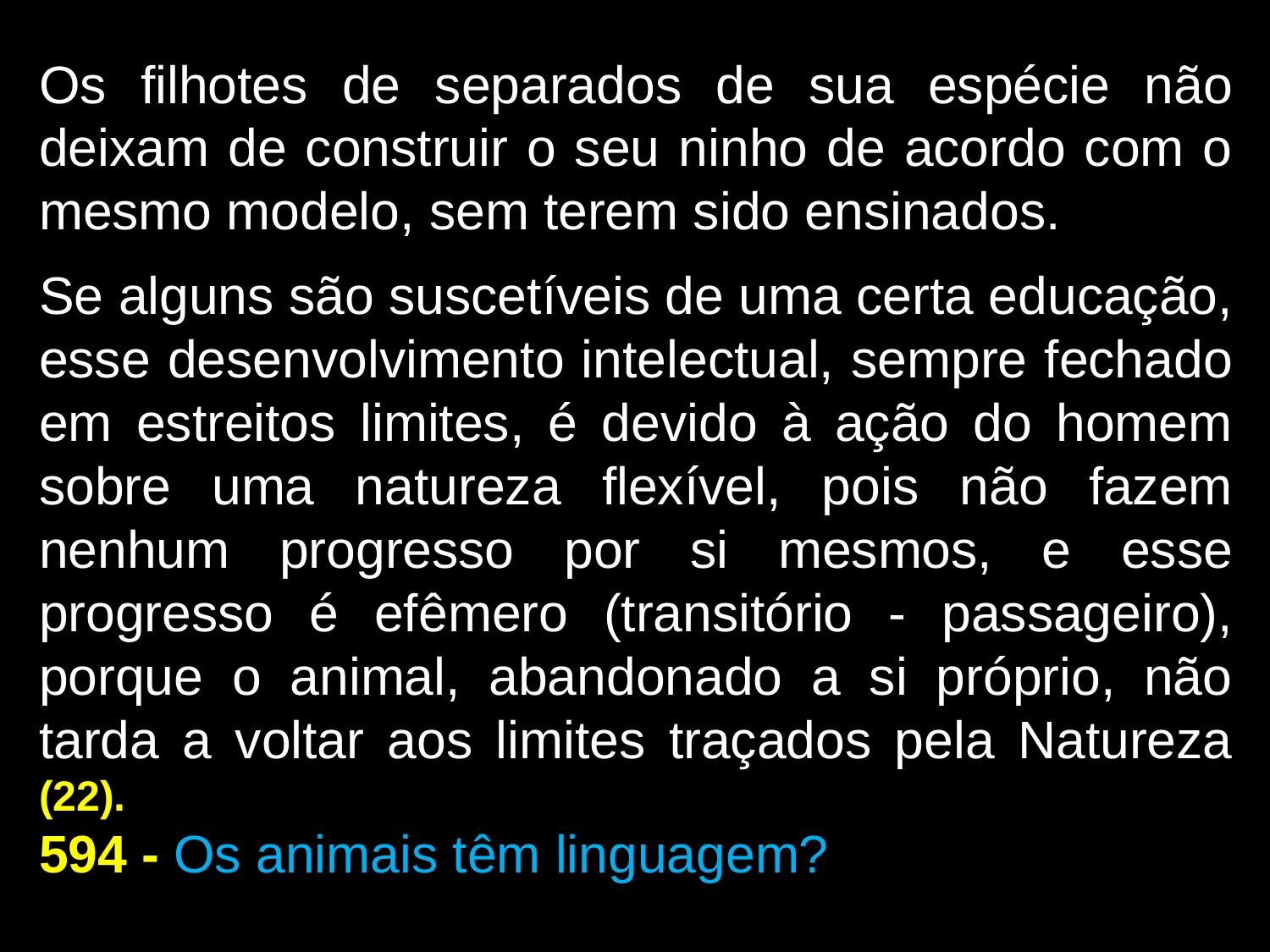

Os filhotes de separados de sua espécie não deixam de construir o seu ninho de acordo com o mesmo modelo, sem terem sido ensinados.

Se alguns são suscetíveis de uma certa educação, esse desenvolvimento intelectual, sempre fechado em estreitos limites, é devido à ação do homem sobre uma natureza flexível, pois não fazem nenhum progresso por si mesmos, e esse progresso é efêmero (transitório - passageiro), porque o animal, abandonado a si próprio, não tarda a voltar aos limites traçados pela Natureza (22).
594 - Os animais têm linguagem?